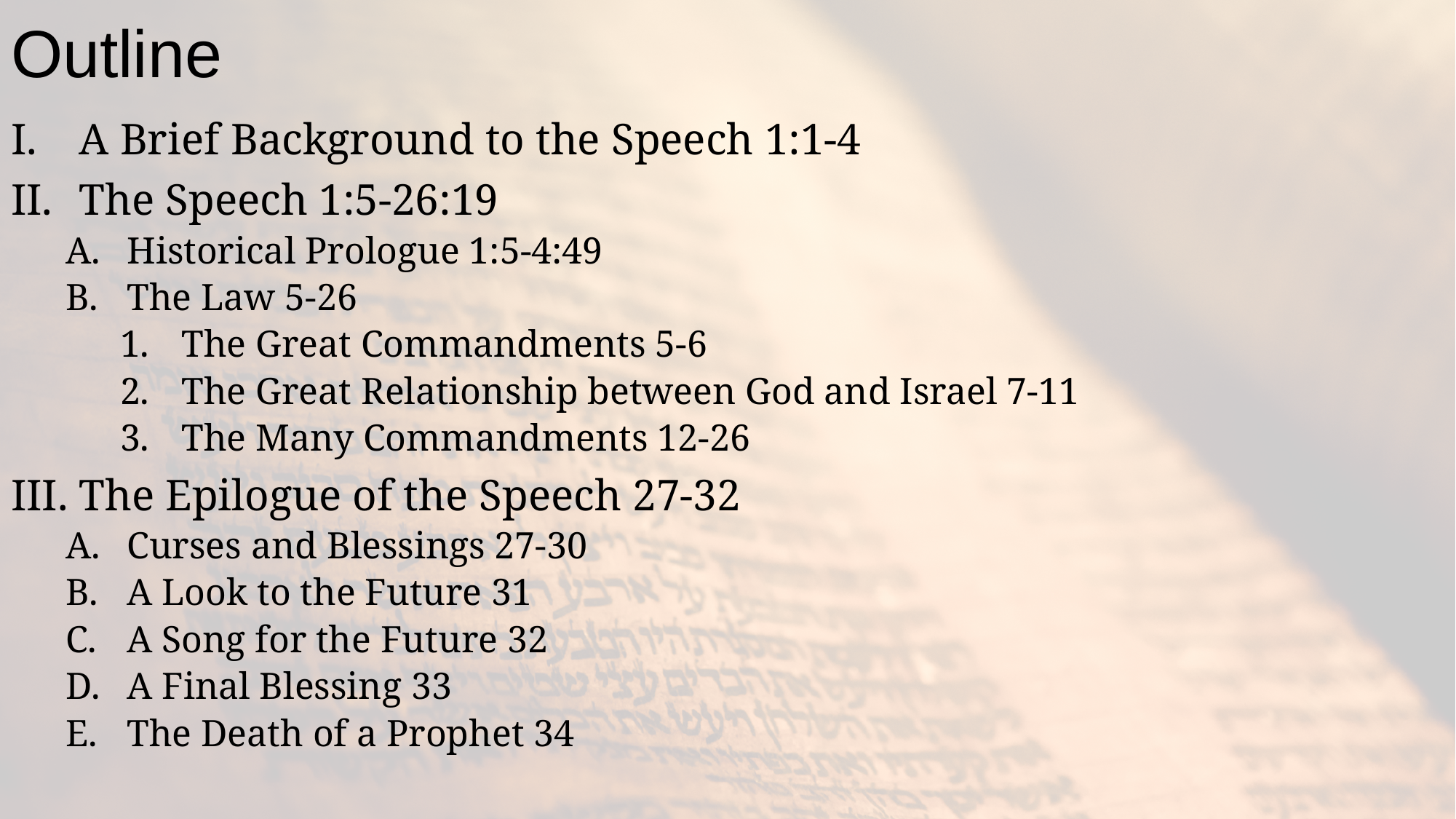

# Outline
A Brief Background to the Speech 1:1-4
The Speech 1:5-26:19
Historical Prologue 1:5-4:49
The Law 5-26
The Great Commandments 5-6
The Great Relationship between God and Israel 7-11
The Many Commandments 12-26
The Epilogue of the Speech 27-32
Curses and Blessings 27-30
A Look to the Future 31
A Song for the Future 32
A Final Blessing 33
The Death of a Prophet 34